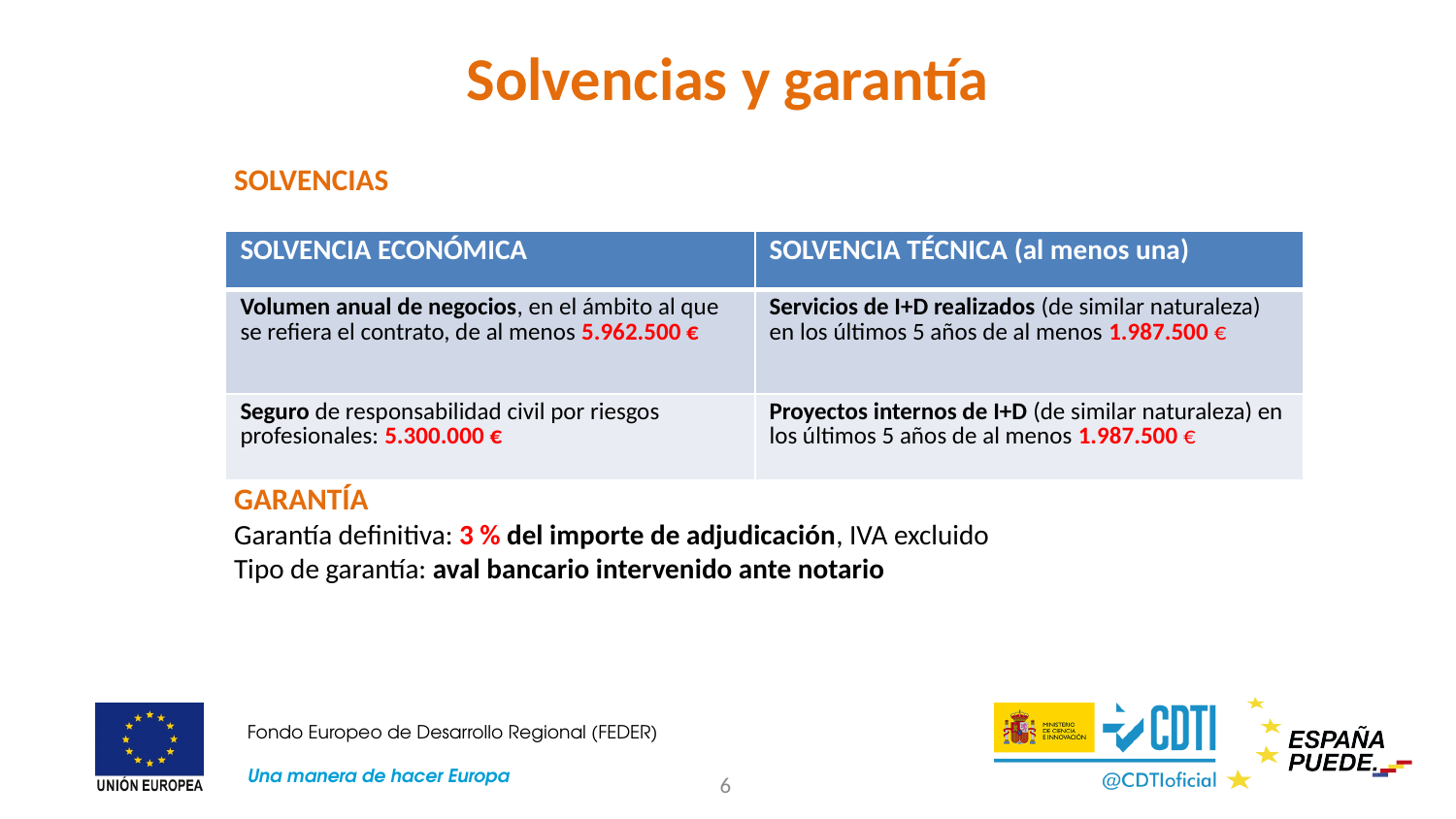

# Solvencias y garantía

SOLVENCIAS

GARANTÍA
Garantía definitiva: 3 % del importe de adjudicación, IVA excluido
Tipo de garantía: aval bancario intervenido ante notario

| SOLVENCIA ECONÓMICA | SOLVENCIA TÉCNICA (al menos una) |
| --- | --- |
| Volumen anual de negocios, en el ámbito al que se refiera el contrato, de al menos 5.962.500 € | Servicios de I+D realizados (de similar naturaleza) en los últimos 5 años de al menos 1.987.500 € |
| Seguro de responsabilidad civil por riesgos profesionales: 5.300.000 € | Proyectos internos de I+D (de similar naturaleza) en los últimos 5 años de al menos 1.987.500 € |